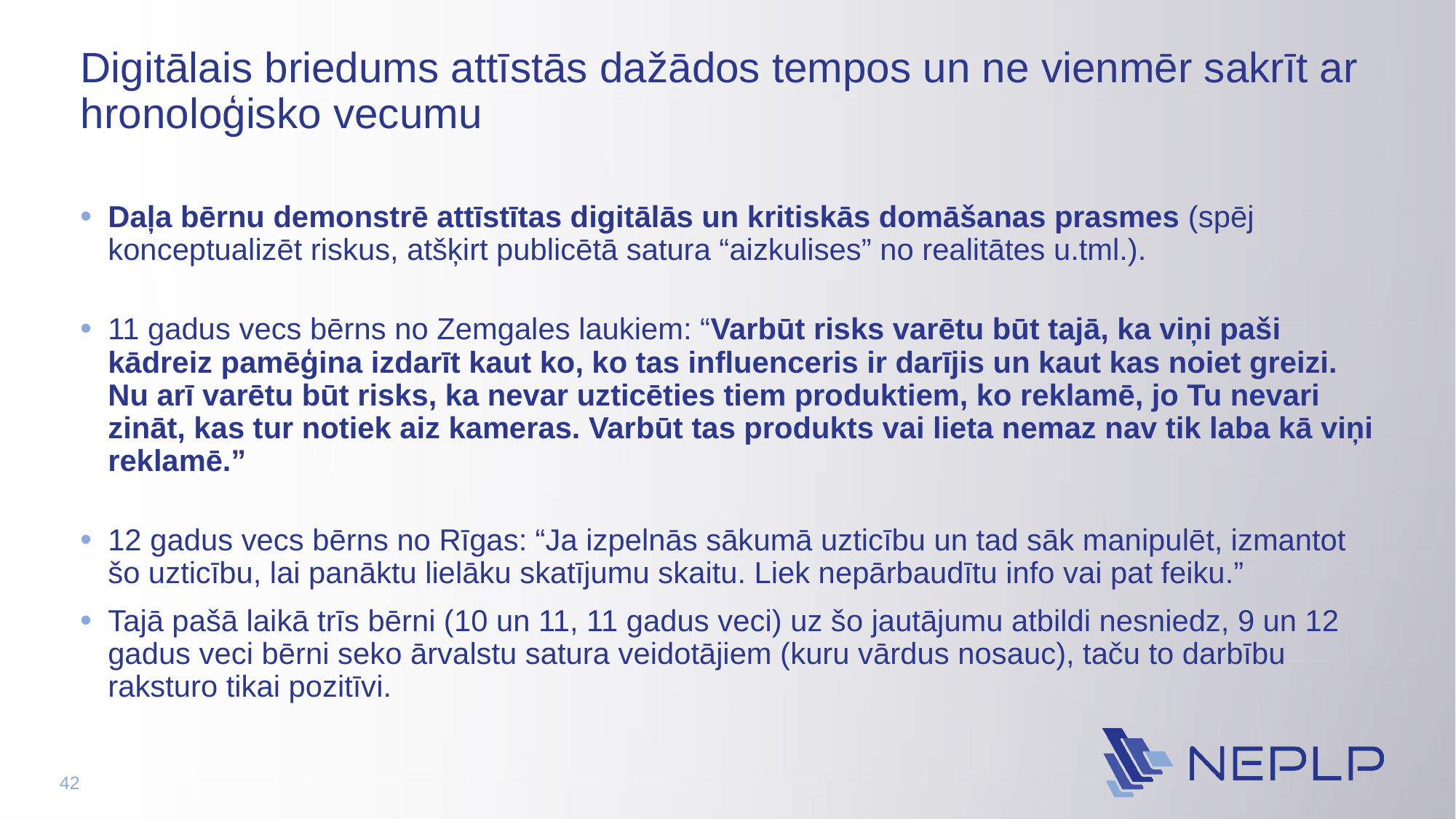

# Digitālais briedums attīstās dažādos tempos un ne vienmēr sakrīt ar hronoloģisko vecumu
Daļa bērnu demonstrē attīstītas digitālās un kritiskās domāšanas prasmes (spēj konceptualizēt riskus, atšķirt publicētā satura “aizkulises” no realitātes u.tml.).

11 gadus vecs bērns no Zemgales laukiem: “Varbūt risks varētu būt tajā, ka viņi paši kādreiz pamēģina izdarīt kaut ko, ko tas influenceris ir darījis un kaut kas noiet greizi. Nu arī varētu būt risks, ka nevar uzticēties tiem produktiem, ko reklamē, jo Tu nevari zināt, kas tur notiek aiz kameras. Varbūt tas produkts vai lieta nemaz nav tik laba kā viņi reklamē.”

12 gadus vecs bērns no Rīgas: “Ja izpelnās sākumā uzticību un tad sāk manipulēt, izmantot šo uzticību, lai panāktu lielāku skatījumu skaitu. Liek nepārbaudītu info vai pat feiku.”
Tajā pašā laikā trīs bērni (10 un 11, 11 gadus veci) uz šo jautājumu atbildi nesniedz, 9 un 12 gadus veci bērni seko ārvalstu satura veidotājiem (kuru vārdus nosauc), taču to darbību raksturo tikai pozitīvi.

42